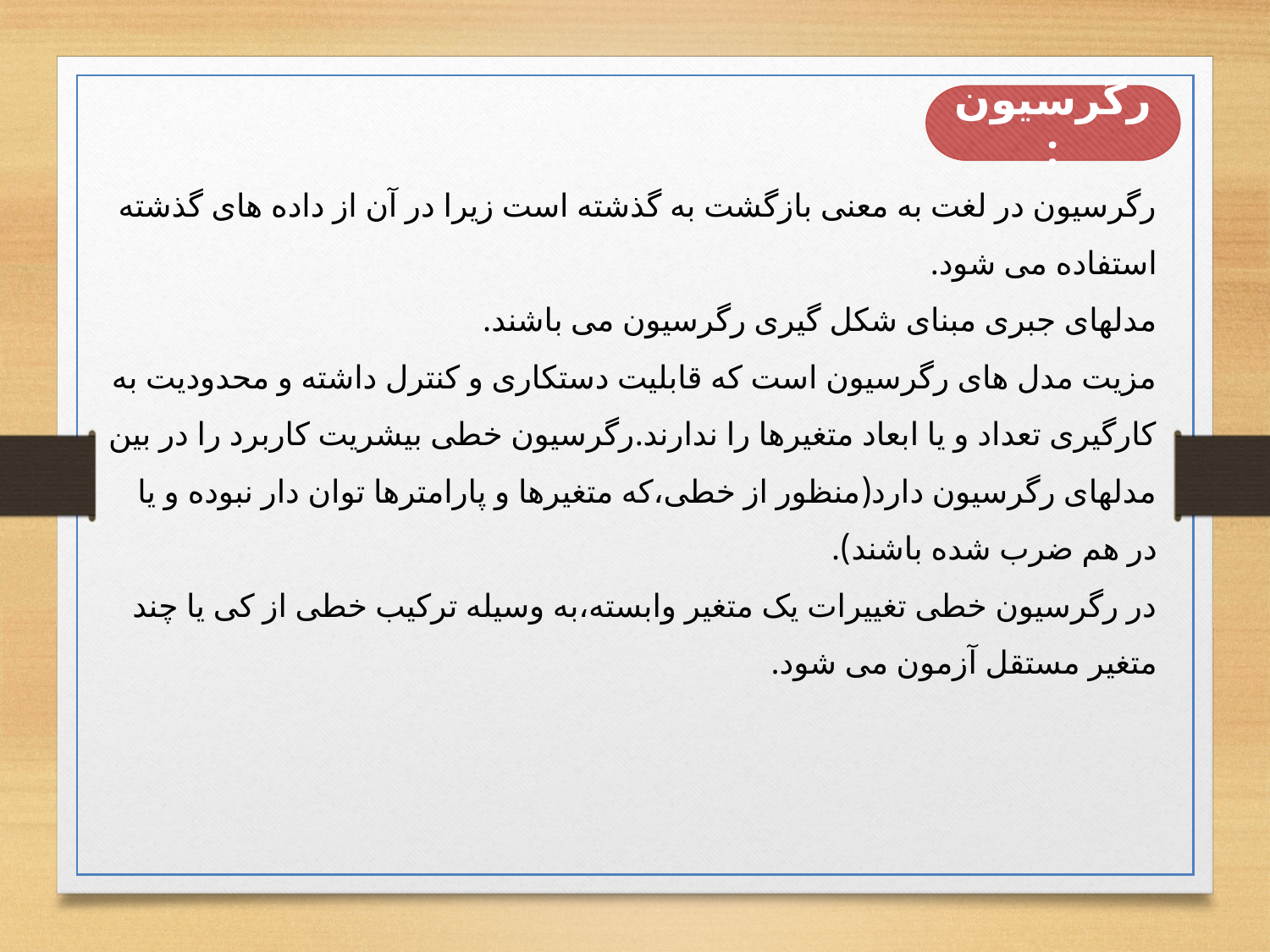

رگرسیون:
رگرسیون در لغت به معنی بازگشت به گذشته است زیرا در آن از داده های گذشته استفاده می شود.
مدلهای جبری مبنای شکل گیری رگرسیون می باشند.
مزیت مدل های رگرسیون است که قابلیت دستکاری و کنترل داشته و محدودیت به کارگیری تعداد و یا ابعاد متغیرها را ندارند.رگرسیون خطی بیشریت کاربرد را در بین مدلهای رگرسیون دارد(منظور از خطی،که متغیرها و پارامترها توان دار نبوده و یا در هم ضرب شده باشند).
در رگرسیون خطی تغییرات یک متغیر وابسته،به وسیله ترکیب خطی از کی یا چند متغیر مستقل آزمون می شود.